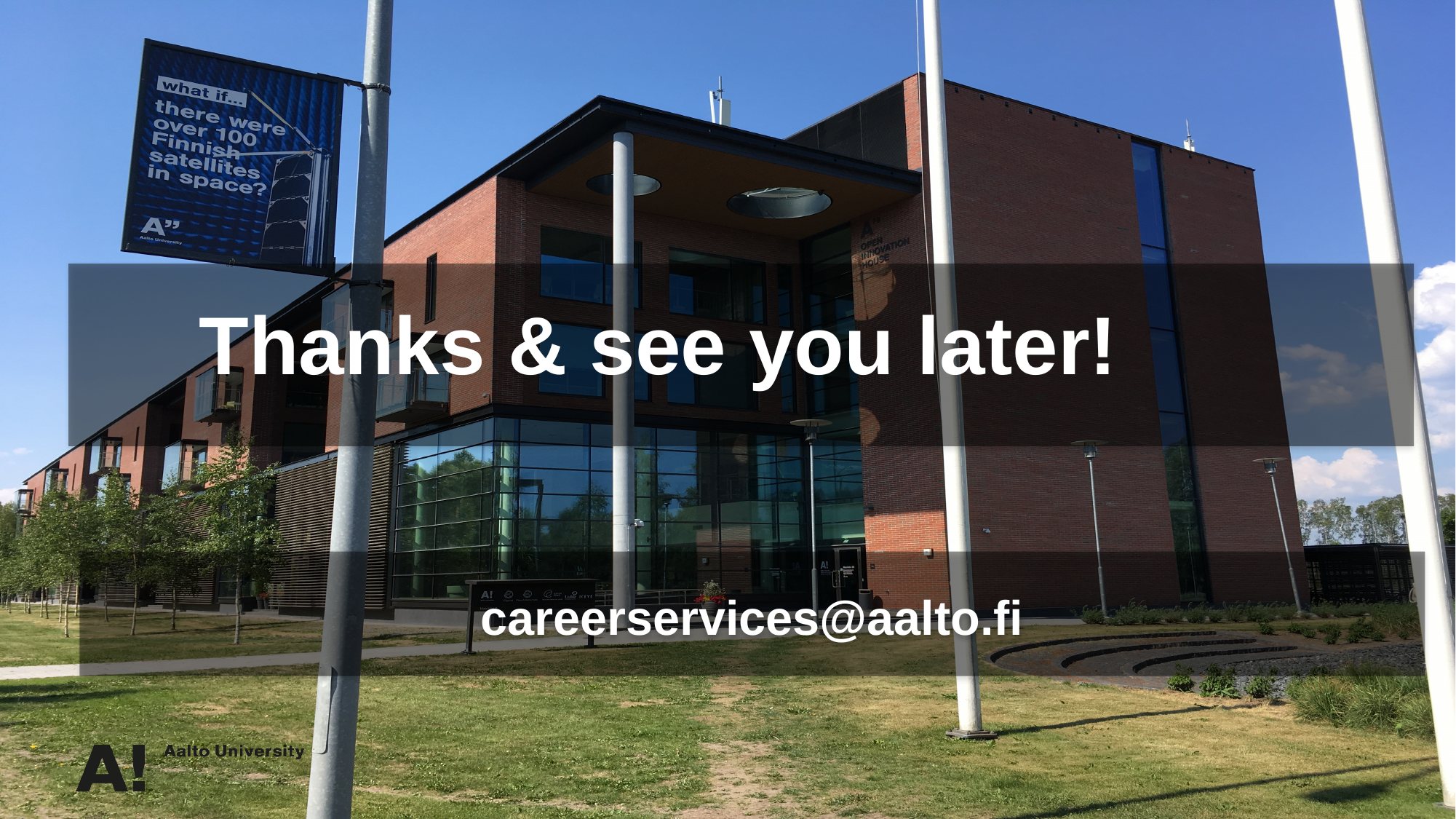

# Thanks & see you later!

careerservices@aalto.fi